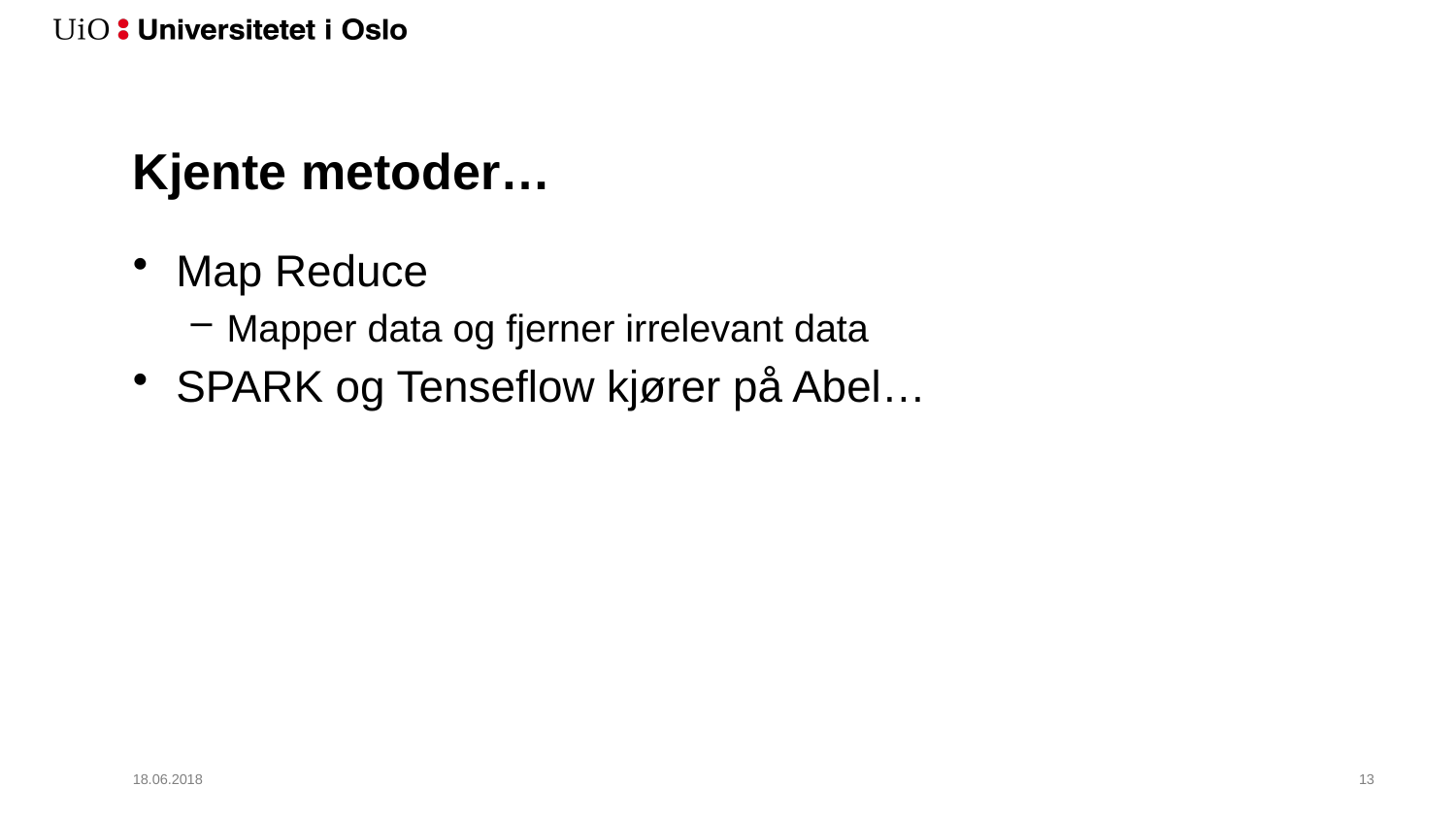

# Kjente metoder…
Map Reduce
Mapper data og fjerner irrelevant data
SPARK og Tenseflow kjører på Abel…
18.06.2018
13